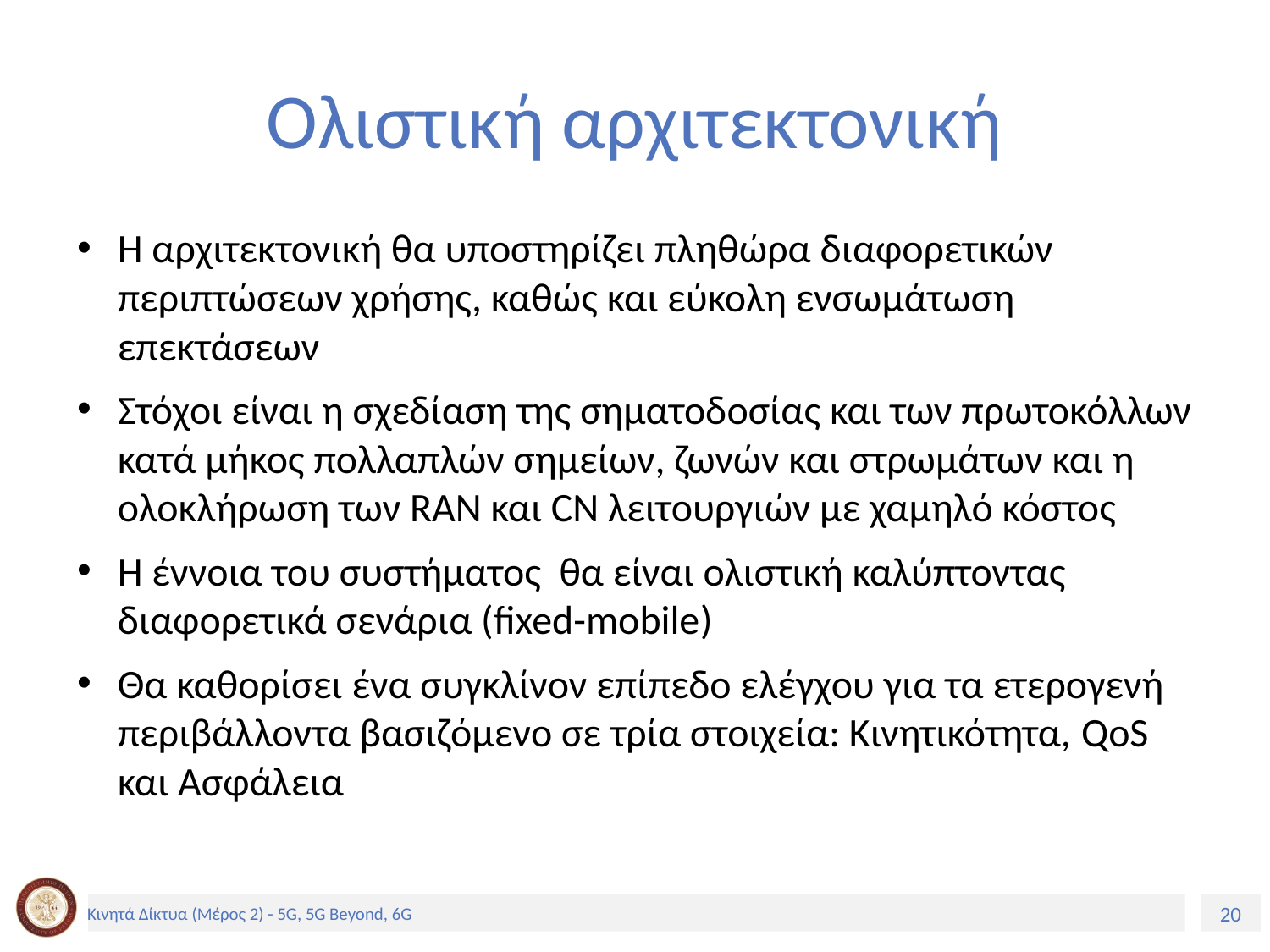

# Ολιστική αρχιτεκτονική
Η αρχιτεκτονική θα υποστηρίζει πληθώρα διαφορετικών περιπτώσεων χρήσης, καθώς και εύκολη ενσωμάτωση επεκτάσεων
Στόχοι είναι η σχεδίαση της σηματοδοσίας και των πρωτοκόλλων κατά μήκος πολλαπλών σημείων, ζωνών και στρωμάτων και η ολοκλήρωση των RAN και CN λειτουργιών με χαμηλό κόστος
Η έννοια του συστήματος  θα είναι ολιστική καλύπτοντας διαφορετικά σενάρια (fixed-mobile)
Θα καθορίσει ένα συγκλίνον επίπεδο ελέγχου για τα ετερογενή περιβάλλοντα βασιζόμενο σε τρία στοιχεία: Κινητικότητα, QoS και Ασφάλεια